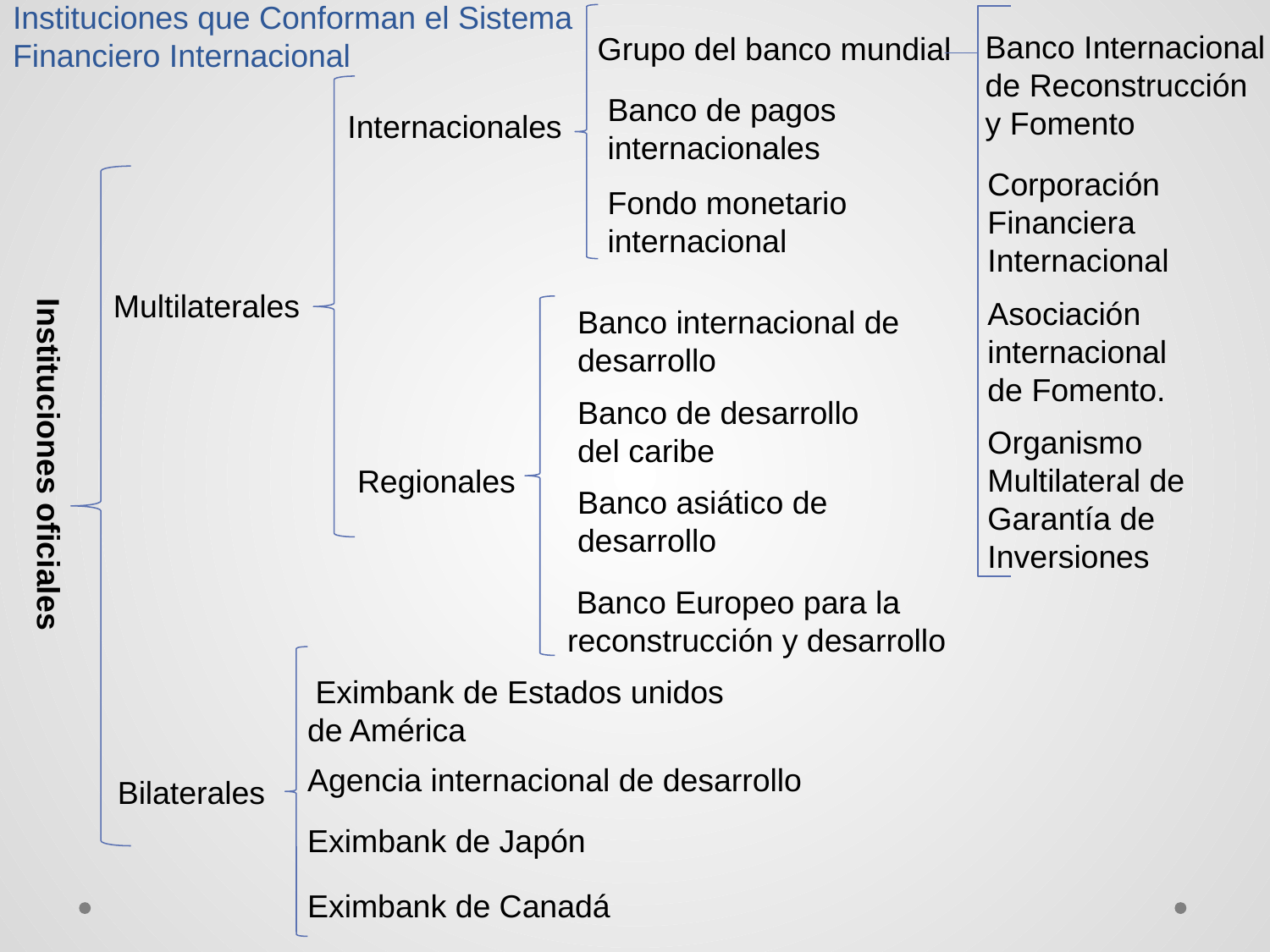

# Instituciones que Conforman el Sistema Financiero Internacional

Banco Internacional de Reconstrucción y Fomento
Grupo del banco mundial

Banco de pagos internacionales
Internacionales
Corporación Financiera Internacional

Fondo monetario internacional
Multilaterales
Asociación internacional de Fomento.

Banco internacional de desarrollo
Banco de desarrollo del caribe
Organismo Multilateral de Garantía de Inversiones
Regionales
Banco asiático de desarrollo
Instituciones oficiales
 Banco Europeo para la reconstrucción y desarrollo

 Eximbank de Estados unidos de América
Agencia internacional de desarrollo
Bilaterales
Eximbank de Japón
Eximbank de Canadá